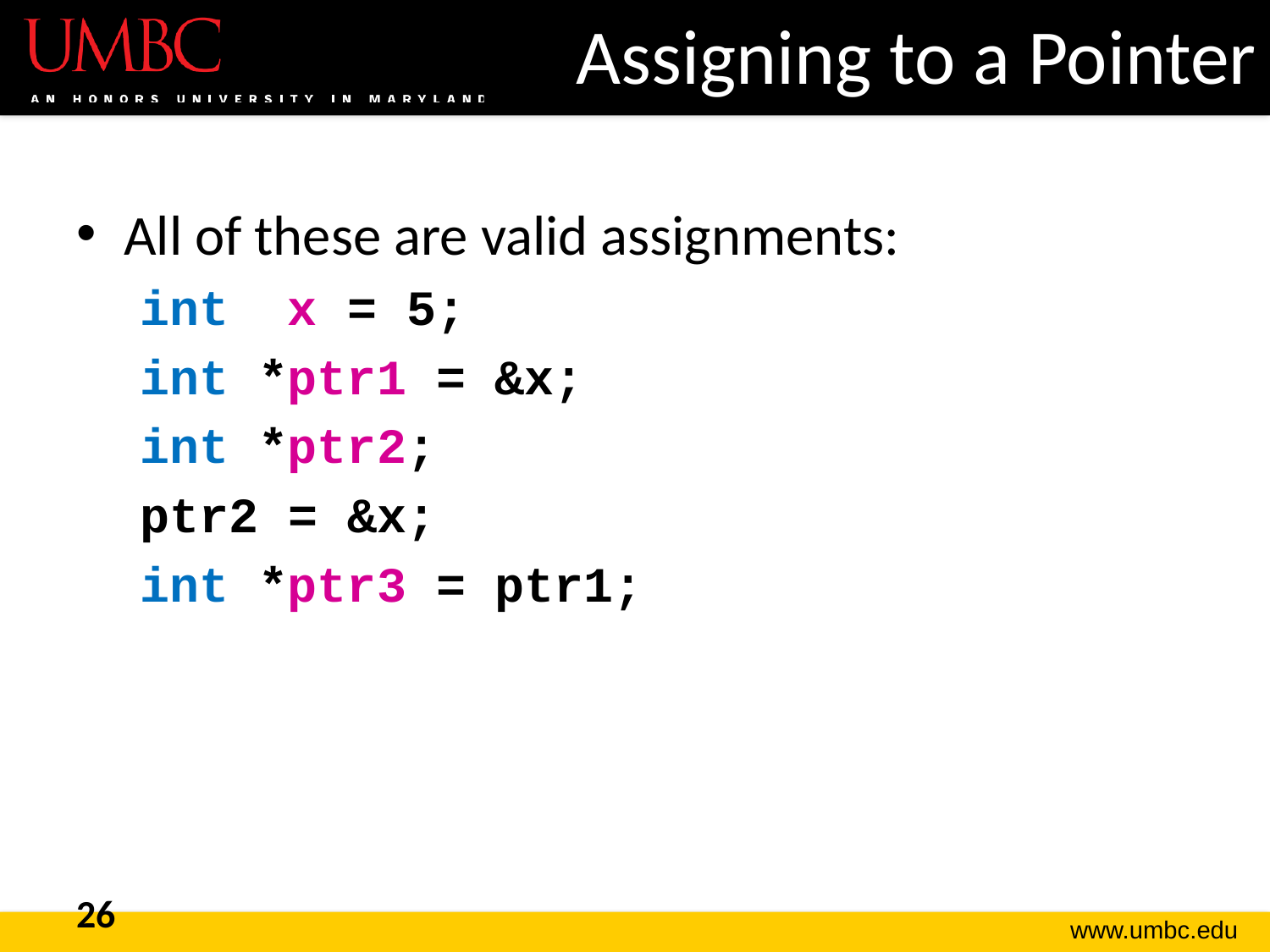

# Assigning to a Pointer
All of these are valid assignments:
int  x = 5;
int *ptr1 = &x;
int *ptr2;
ptr2 = &x;
int *ptr3 = ptr1;
26